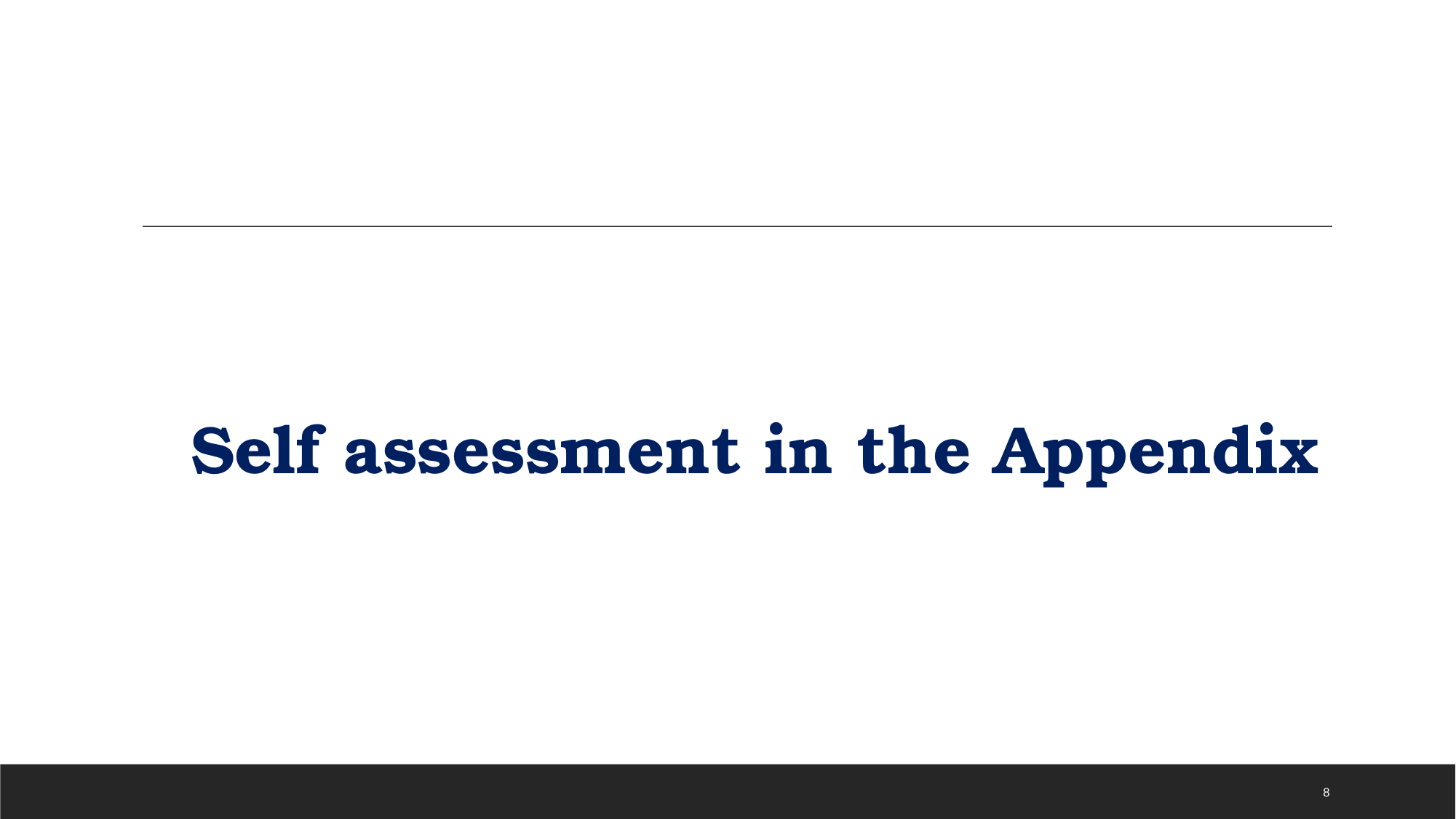

# Self assessment in the Appendix
8